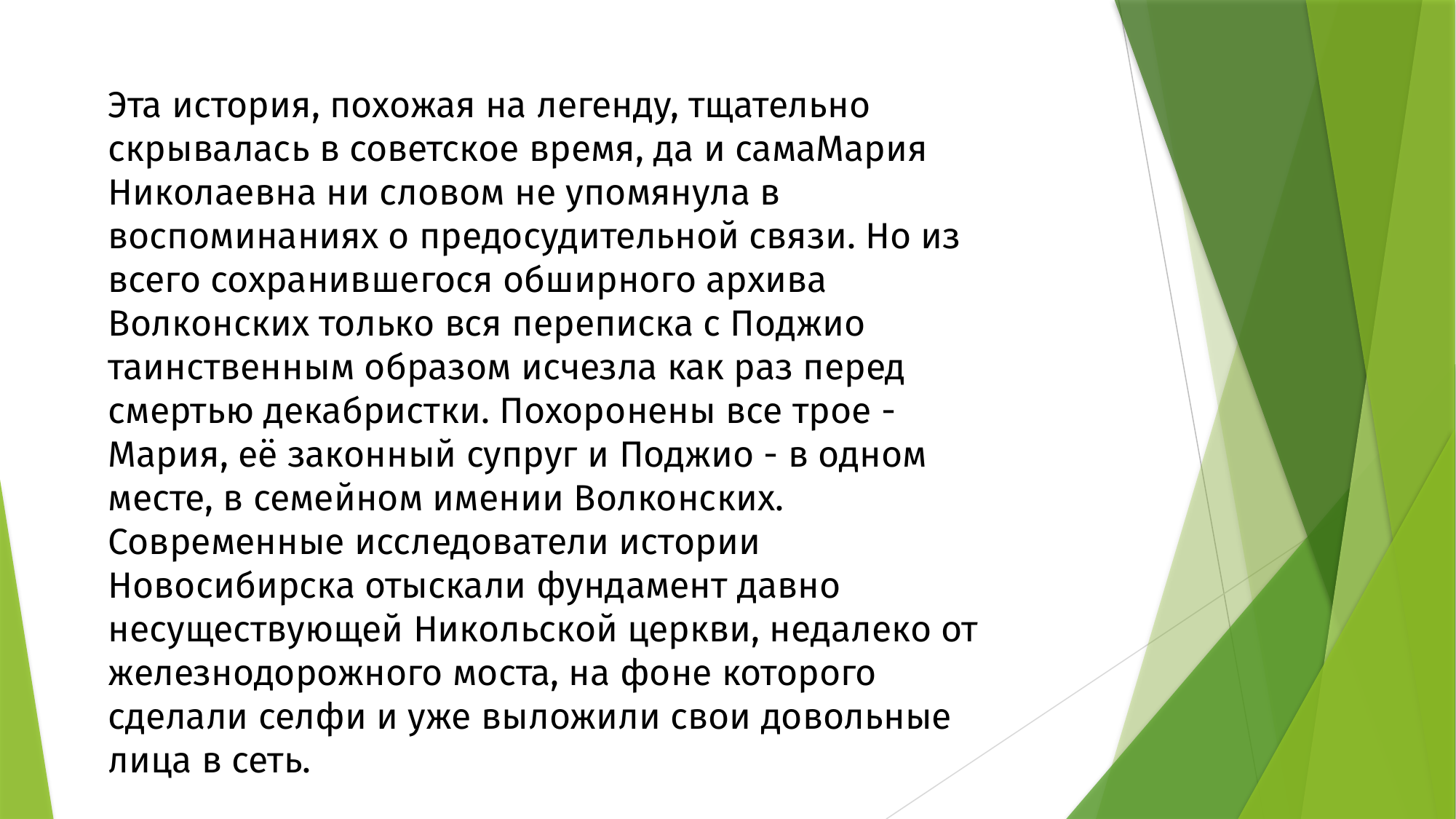

Эта история, похожая на легенду, тщательно скрывалась в советское время, да и самаМария Николаевна ни словом не упомянула в воспоминаниях о предосудительной связи. Но из всего сохранившегося обширного архива Волконских только вся переписка с Поджио таинственным образом исчезла как раз перед смертью декабристки. Похоронены все трое -Мария, её законный супруг и Поджио - в одном месте, в семейном имении Волконских. Современные исследователи истории Новосибирска отыскали фундамент давно несуществующей Никольской церкви, недалеко от железнодорожного моста, на фоне которого сделали селфи и уже выложили свои довольные лица в сеть.